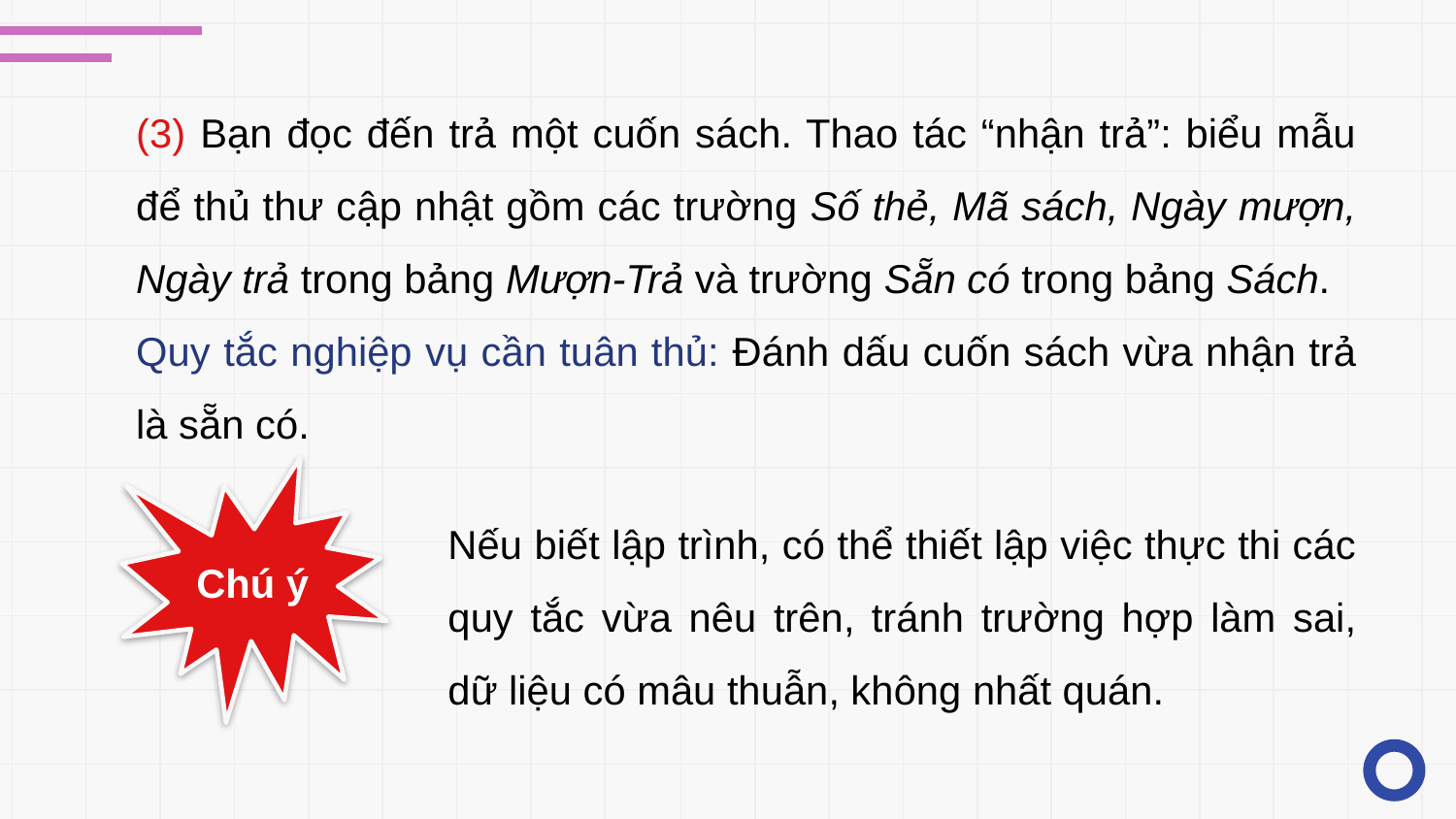

(3) Bạn đọc đến trả một cuốn sách. Thao tác “nhận trả”: biểu mẫu để thủ thư cập nhật gồm các trường Số thẻ, Mã sách, Ngày mượn, Ngày trả trong bảng Mượn-Trả và trường Sẵn có trong bảng Sách.
Quy tắc nghiệp vụ cần tuân thủ: Đánh dấu cuốn sách vừa nhận trả là sẵn có.
Chú ý
Nếu biết lập trình, có thể thiết lập việc thực thi các quy tắc vừa nêu trên, tránh trường hợp làm sai, dữ liệu có mâu thuẫn, không nhất quán.